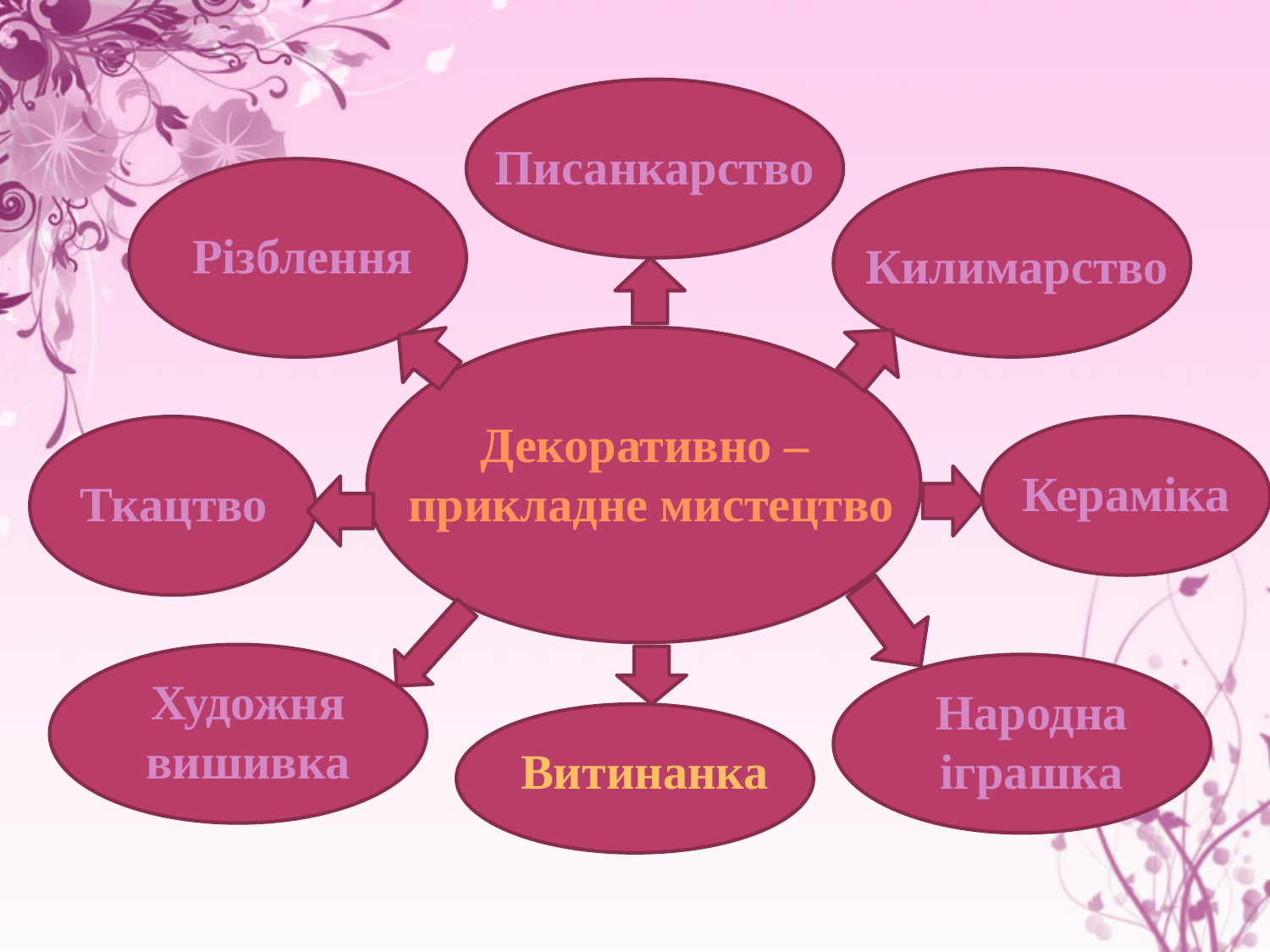

Писанкарство

Різблення
Килимарство

Декоративно –
 прикладне мистецтво

Кераміка
Ткацтво

Художня
вишивка
Народна
іграшка

Витинанка